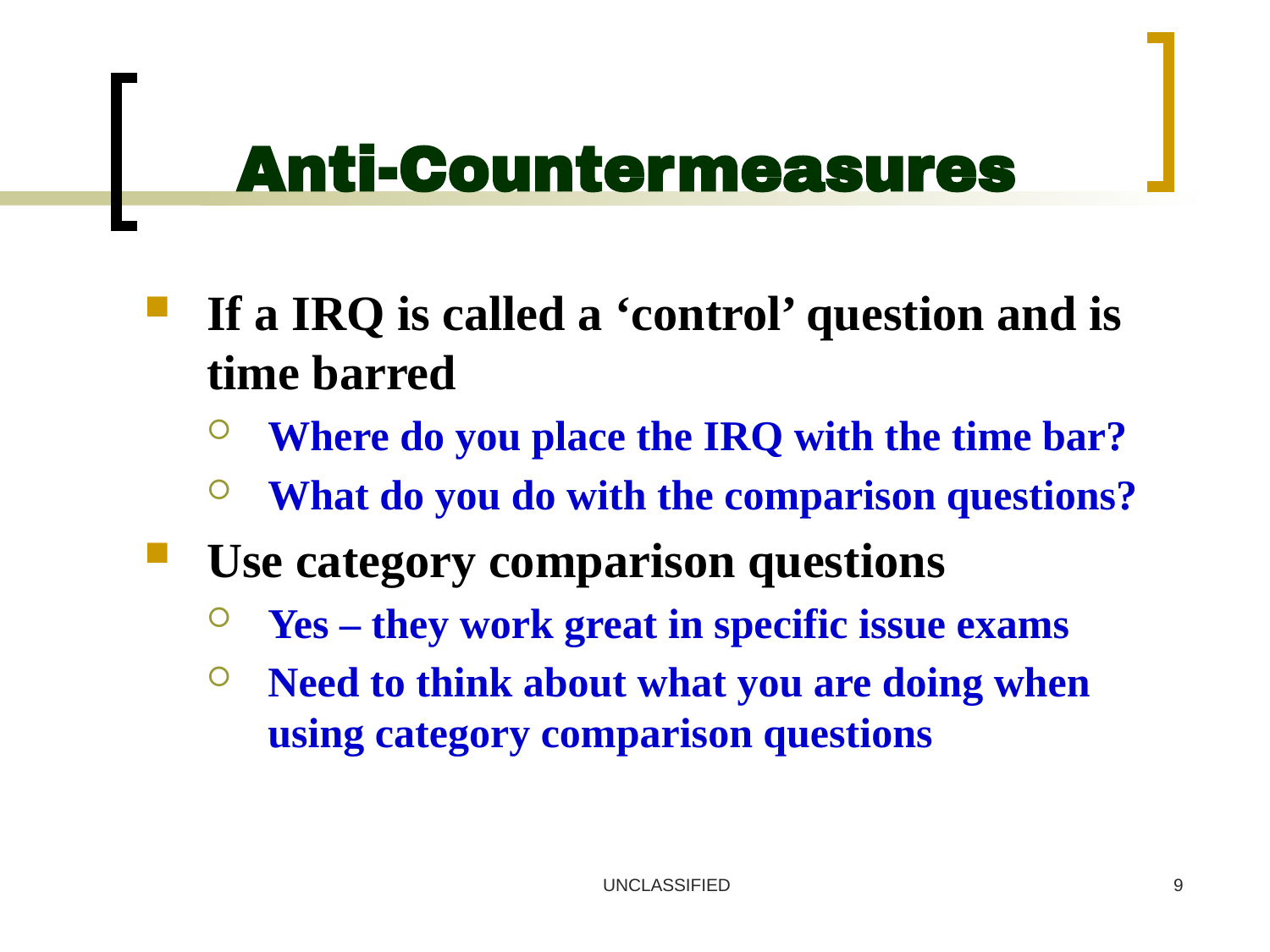

# Anti-Countermeasures
If a IRQ is called a ‘control’ question and is time barred
Where do you place the IRQ with the time bar?
What do you do with the comparison questions?
Use category comparison questions
Yes – they work great in specific issue exams
Need to think about what you are doing when using category comparison questions
UNCLASSIFIED
9